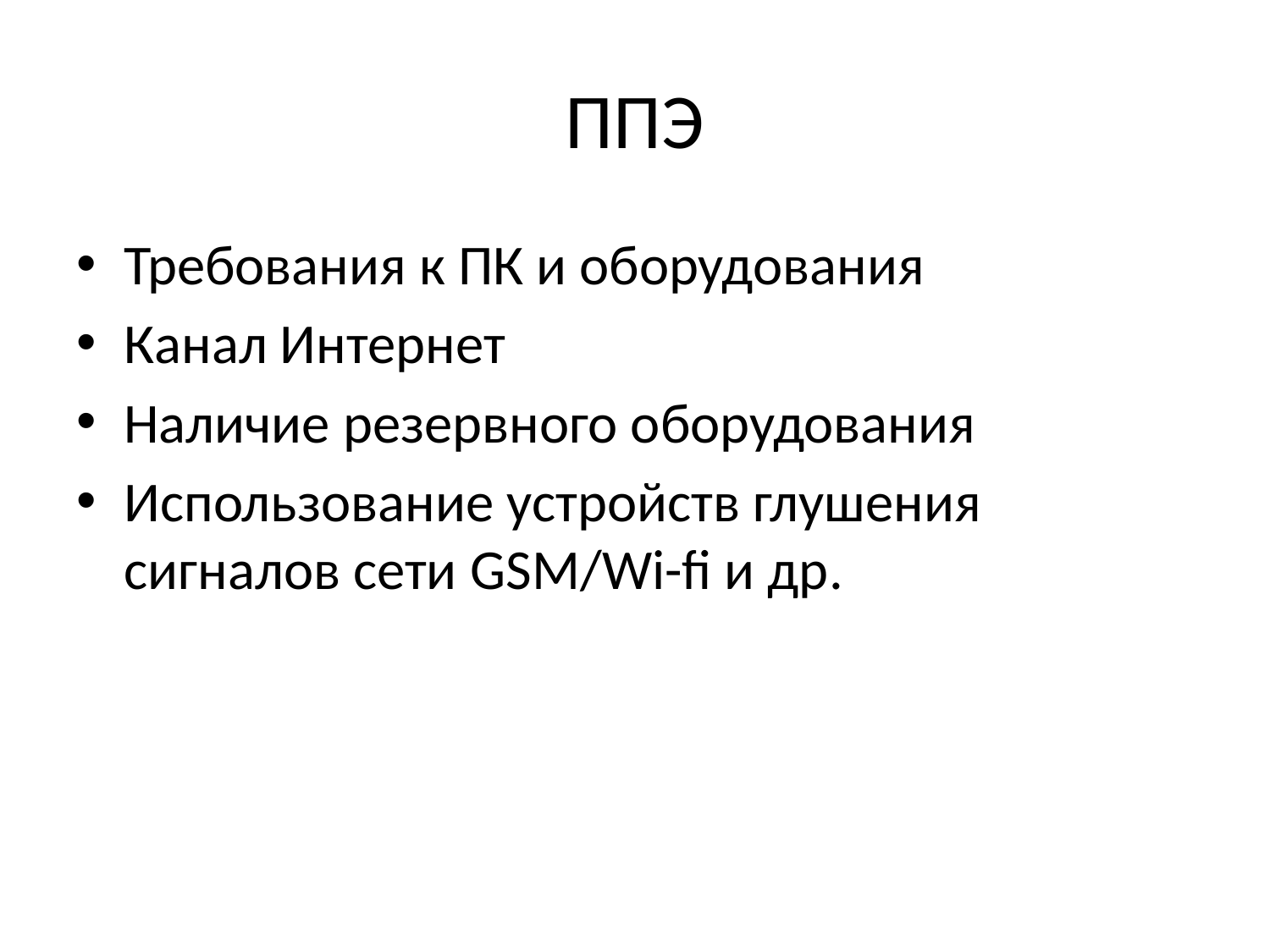

# ППЭ
Требования к ПК и оборудования
Канал Интернет
Наличие резервного оборудования
Использование устройств глушения сигналов сети GSM/Wi-fi и др.